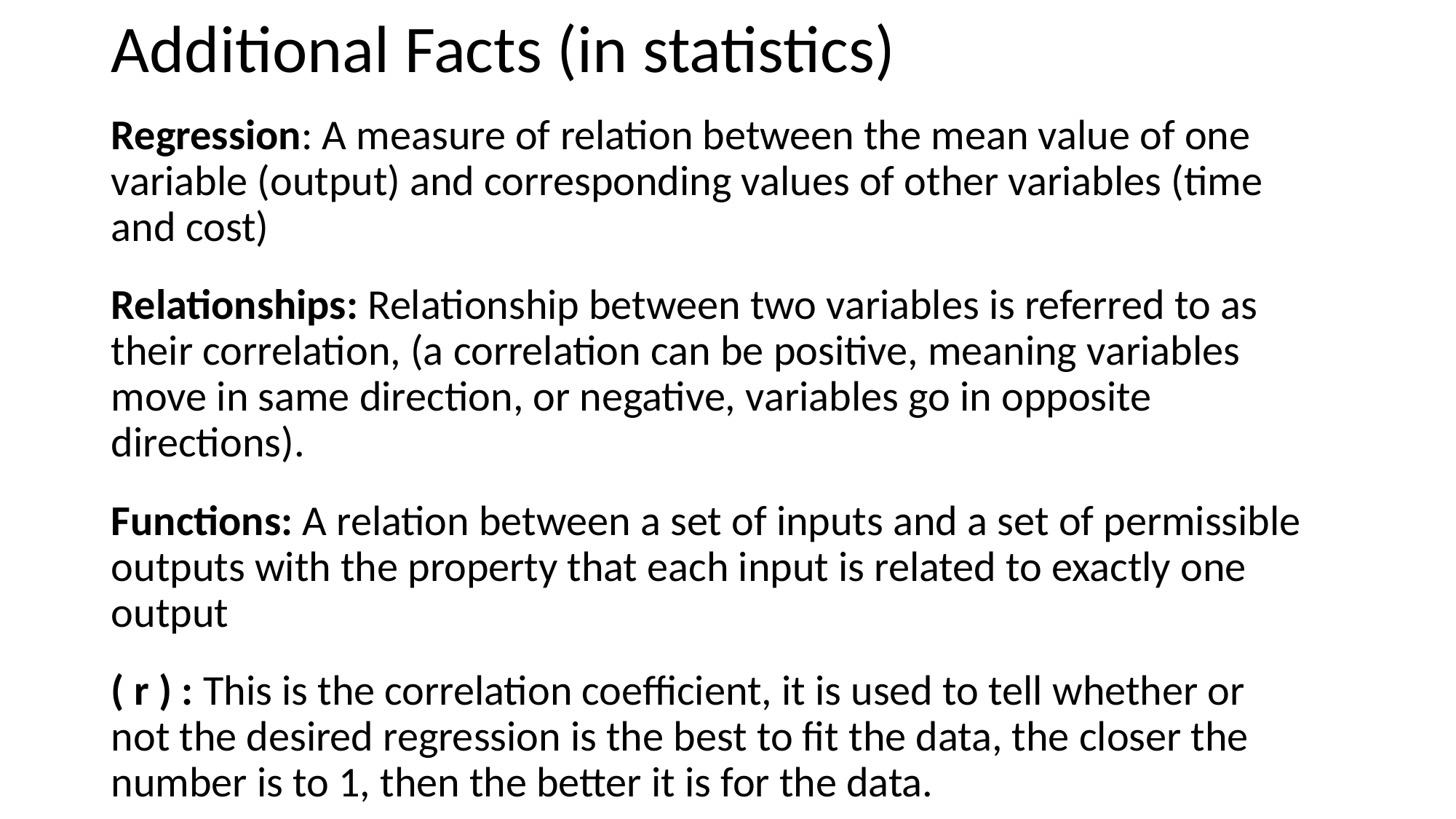

# Additional Facts (in statistics)
Regression: A measure of relation between the mean value of one variable (output) and corresponding values of other variables (time and cost)
Relationships: Relationship between two variables is referred to as their correlation, (a correlation can be positive, meaning variables move in same direction, or negative, variables go in opposite directions).
Functions: A relation between a set of inputs and a set of permissible outputs with the property that each input is related to exactly one output
( r ) : This is the correlation coefficient, it is used to tell whether or not the desired regression is the best to fit the data, the closer the number is to 1, then the better it is for the data.